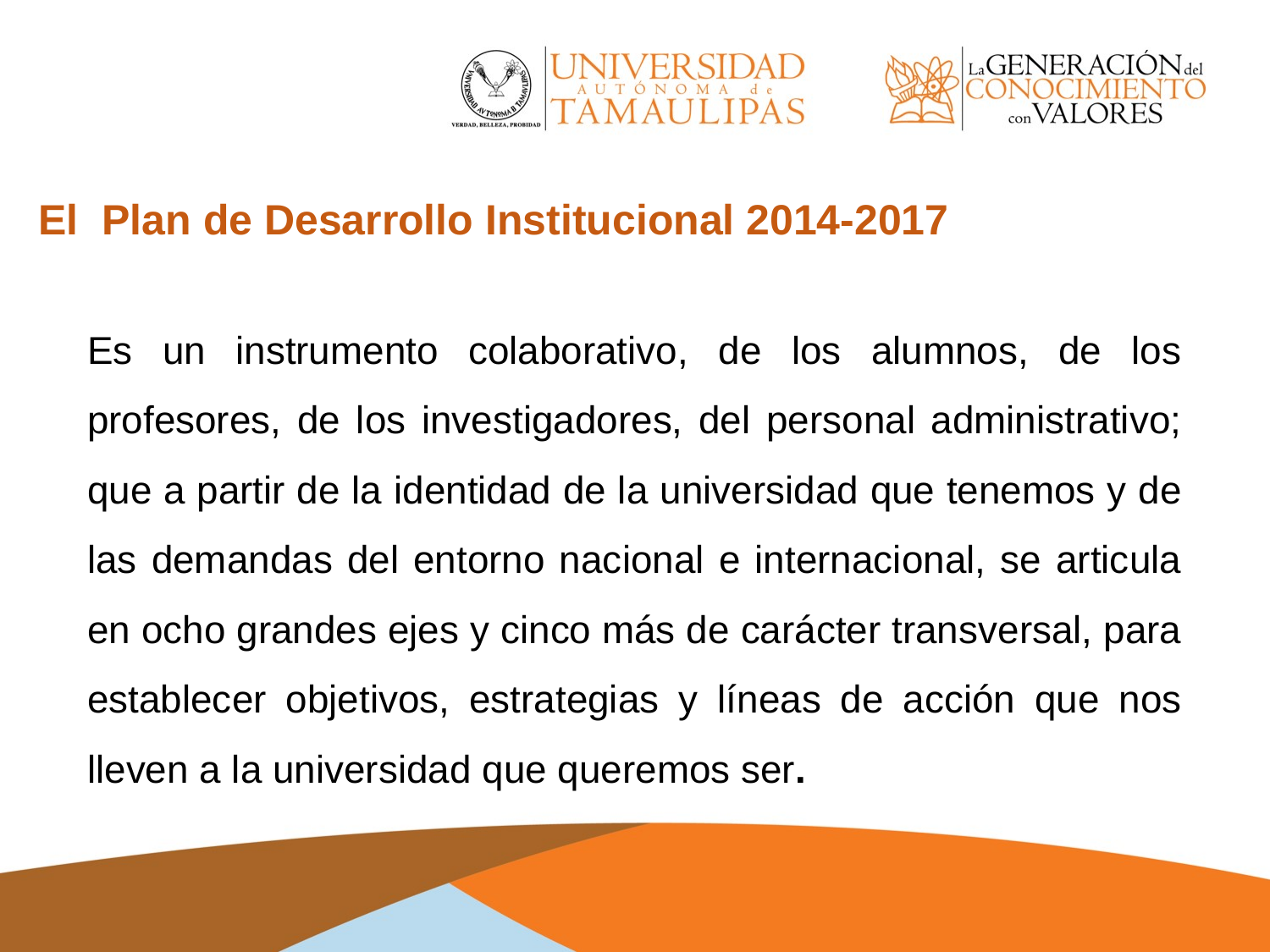

El  Plan de Desarrollo Institucional 2014-2017
Es un instrumento colaborativo, de los alumnos, de los profesores, de los investigadores, del personal administrativo; que a partir de la identidad de la universidad que tenemos y de las demandas del entorno nacional e internacional, se articula en ocho grandes ejes y cinco más de carácter transversal, para establecer objetivos, estrategias y líneas de acción que nos lleven a la universidad que queremos ser.